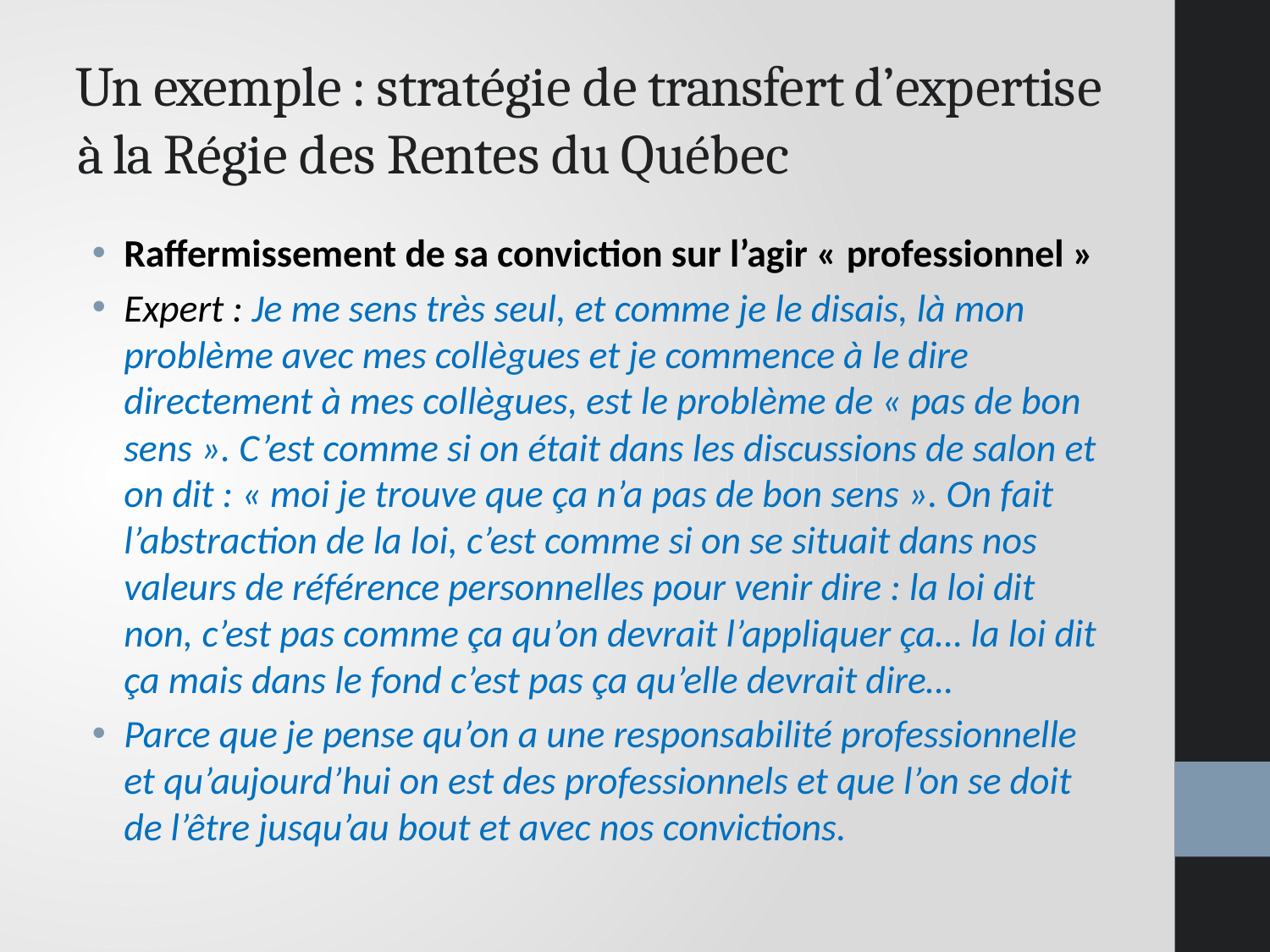

# Un exemple : stratégie de transfert d’expertise à la Régie des Rentes du Québec
Raffermissement de sa conviction sur l’agir « professionnel »
Expert : Je me sens très seul, et comme je le disais, là mon problème avec mes collègues et je commence à le dire directement à mes collègues, est le problème de « pas de bon sens ». C’est comme si on était dans les discussions de salon et on dit : « moi je trouve que ça n’a pas de bon sens ». On fait l’abstraction de la loi, c’est comme si on se situait dans nos valeurs de référence personnelles pour venir dire : la loi dit non, c’est pas comme ça qu’on devrait l’appliquer ça… la loi dit ça mais dans le fond c’est pas ça qu’elle devrait dire…
Parce que je pense qu’on a une responsabilité professionnelle et qu’aujourd’hui on est des professionnels et que l’on se doit de l’être jusqu’au bout et avec nos convictions.